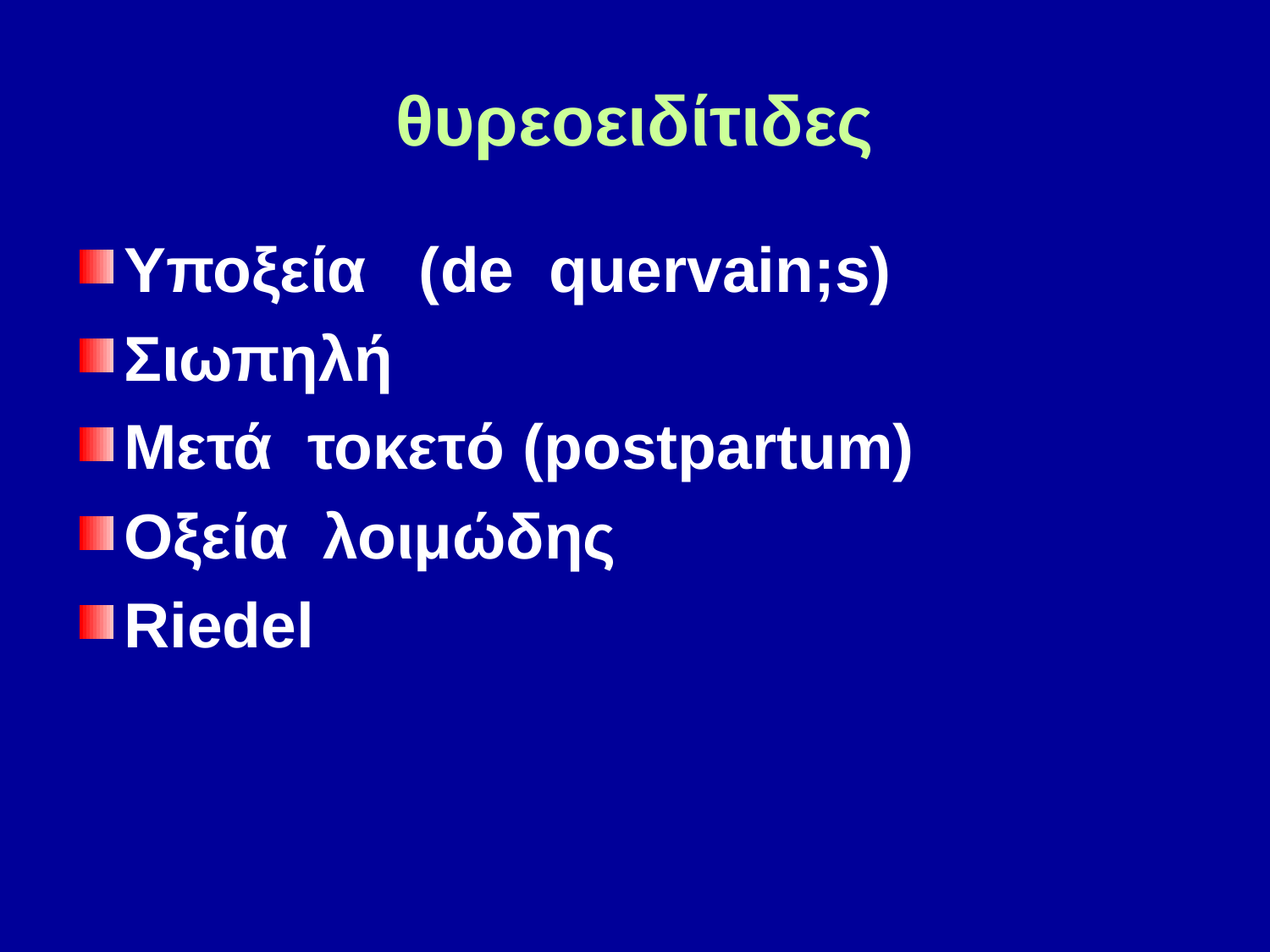

# θυρεοειδίτιδες
Υποξεία   (de  quervain;s)
Σιωπηλή
Μετά  τοκετό (postpartum)
Οξεία  λοιμώδης
Riedel